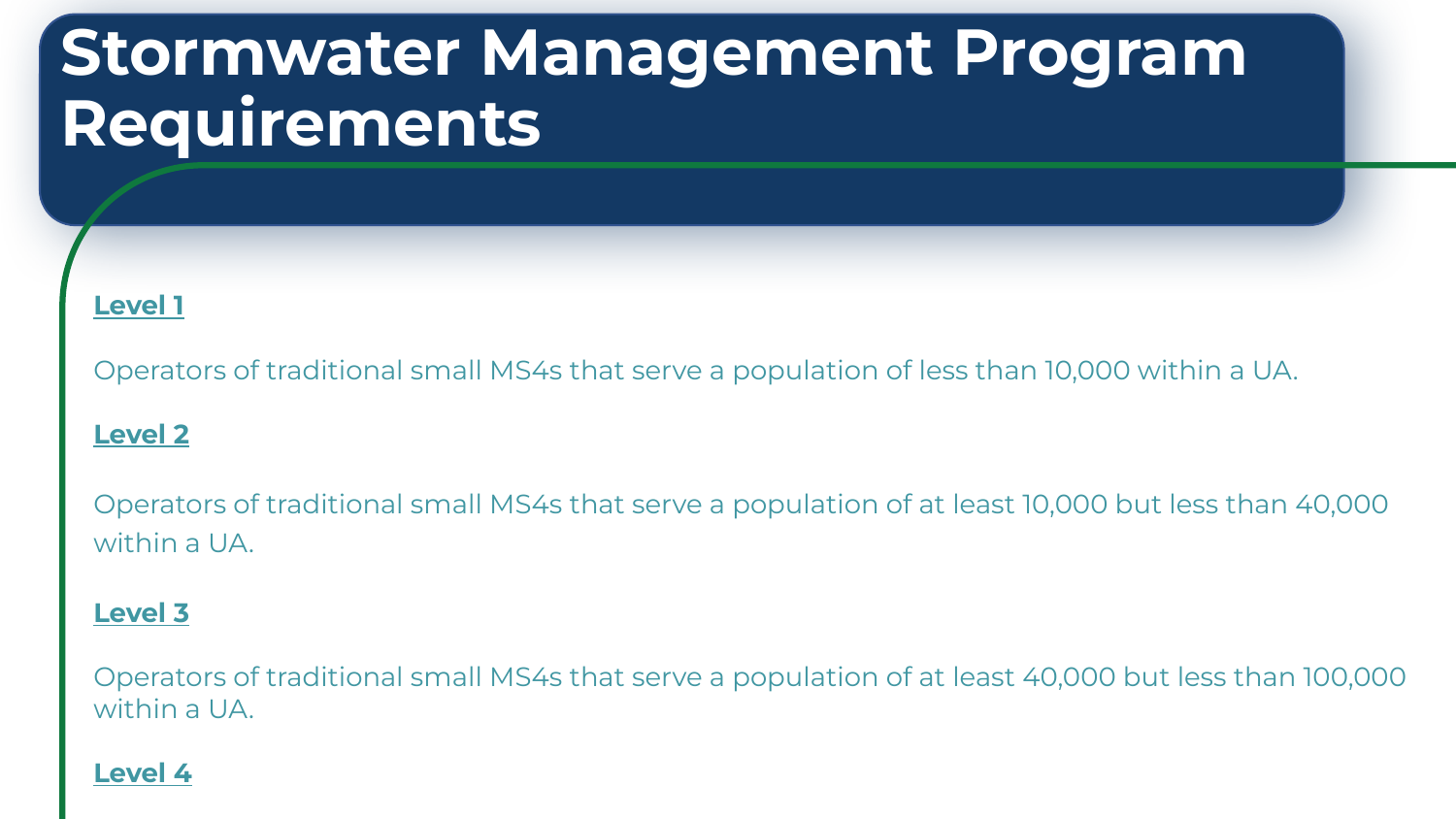

Stormwater Management Program Requirements

Level 1

Operators of traditional small MS4s that serve a population of less than 10,000 within a UA.

Level 2

Operators of traditional small MS4s that serve a population of at least 10,000 but less than 40,000 within a UA.

Level 3

Operators of traditional small MS4s that serve a population of at least 40,000 but less than 100,000 within a UA.

Level 4

Operators of traditional small MS4s that serve a population of 100,000 or more within a UA.